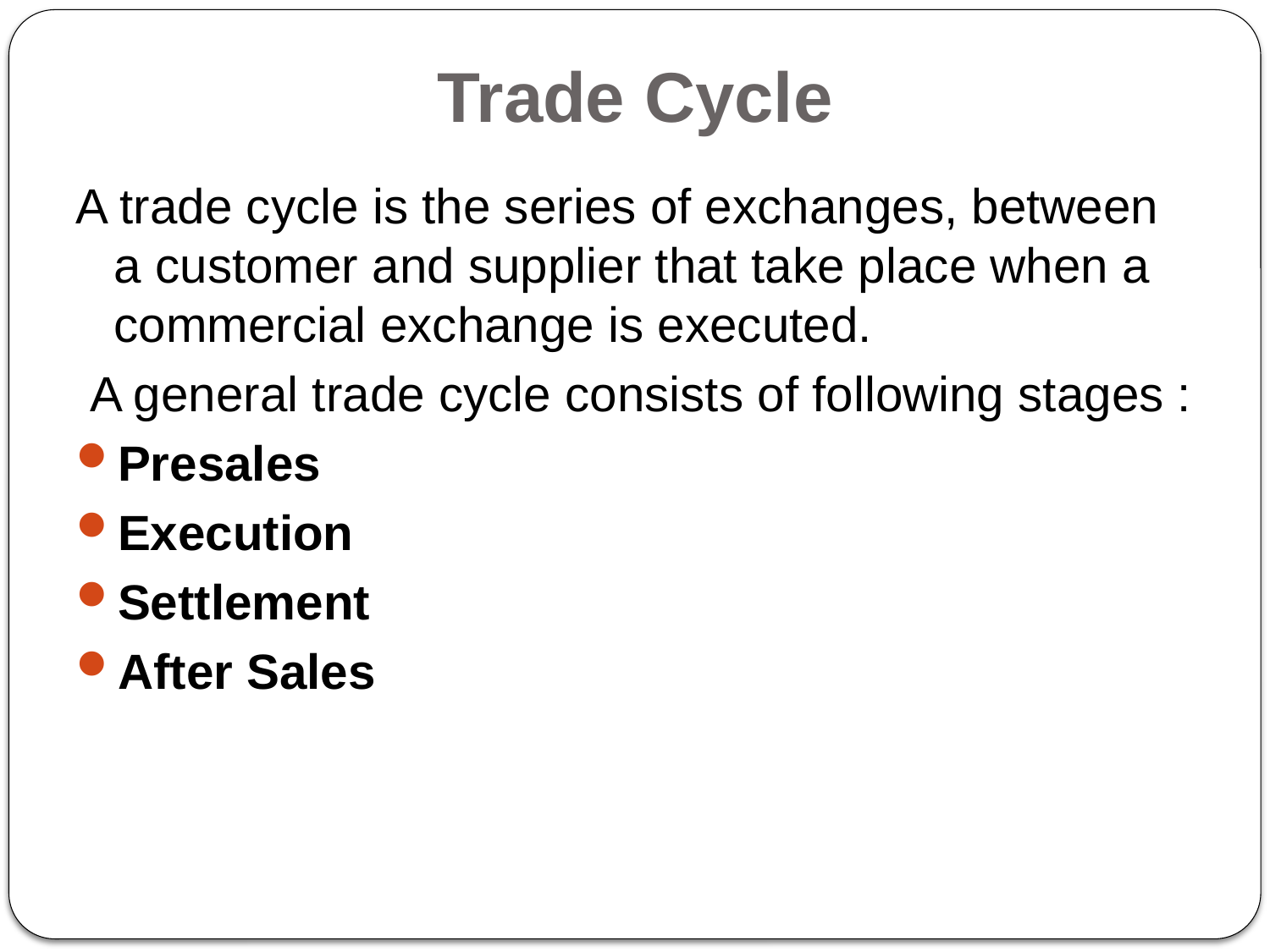

# Trade Cycle
A trade cycle is the series of exchanges, between a customer and supplier that take place when a commercial exchange is executed.
 A general trade cycle consists of following stages :
Presales
Execution
Settlement
After Sales